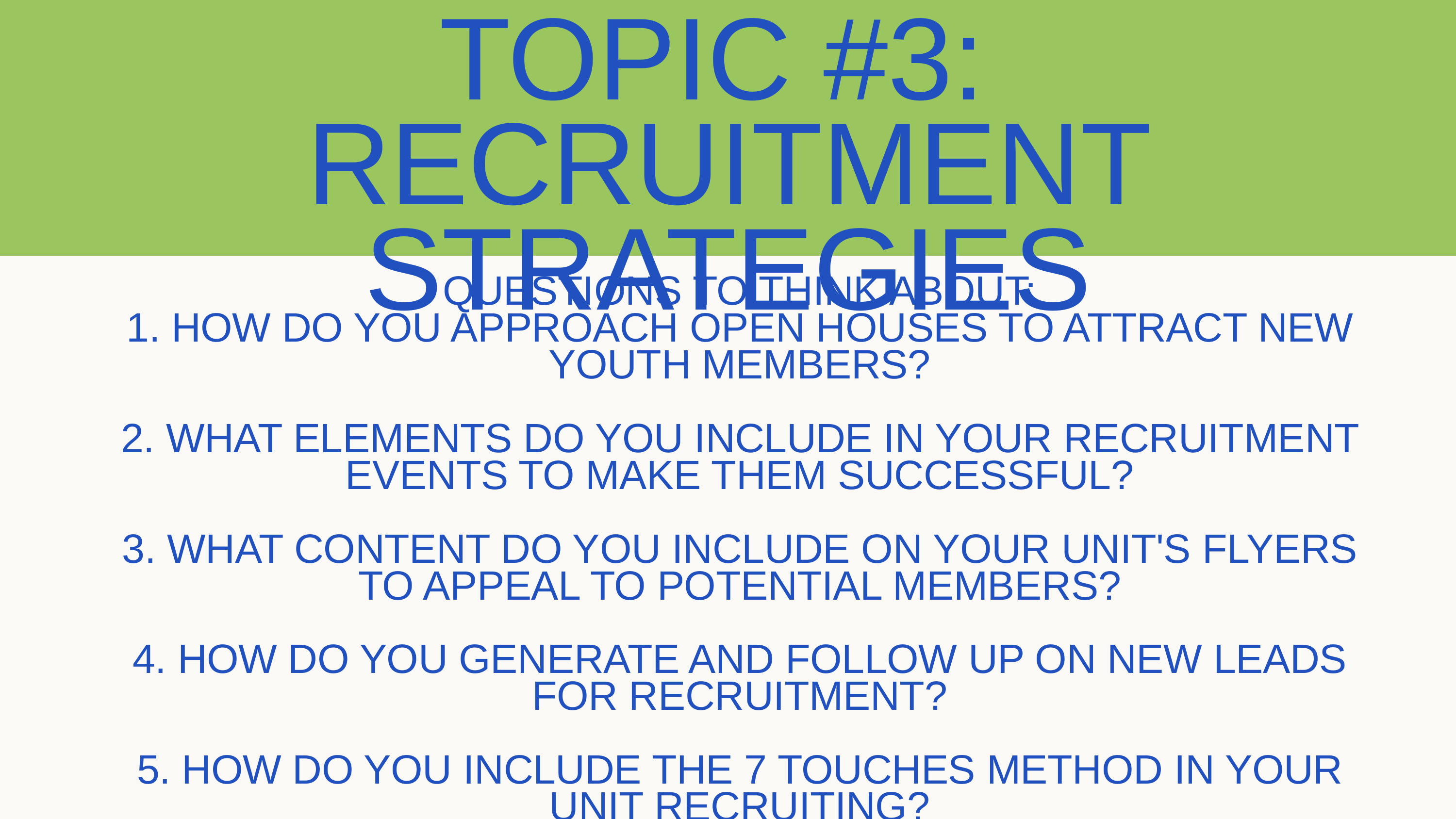

TOPIC #3:
RECRUITMENT STRATEGIES

QUESTIONS TO THINK ABOUT:
1. HOW DO YOU APPROACH OPEN HOUSES TO ATTRACT NEW YOUTH MEMBERS?

2. WHAT ELEMENTS DO YOU INCLUDE IN YOUR RECRUITMENT EVENTS TO MAKE THEM SUCCESSFUL?

3. WHAT CONTENT DO YOU INCLUDE ON YOUR UNIT'S FLYERS TO APPEAL TO POTENTIAL MEMBERS?

4. HOW DO YOU GENERATE AND FOLLOW UP ON NEW LEADS FOR RECRUITMENT?

5. HOW DO YOU INCLUDE THE 7 TOUCHES METHOD IN YOUR UNIT RECRUITING?

6. HOW DO YOU UTILIZE OTHER SCHOOL EVENTS IN YOUR RECRUITING?
(BE THERE! KNOW YOUR SCHOOL!)